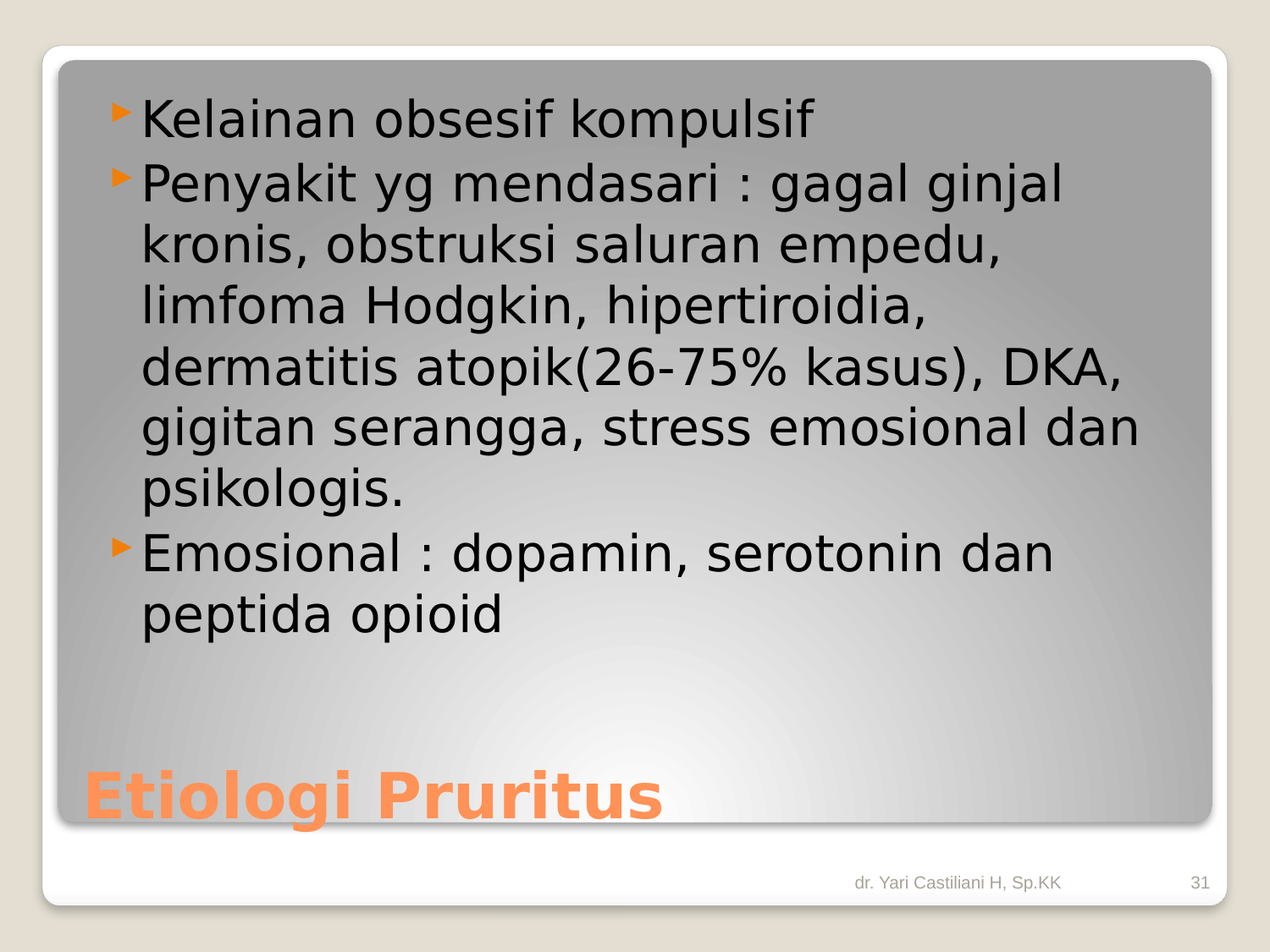

Kelainan obsesif kompulsif
Penyakit yg mendasari : gagal ginjal kronis, obstruksi saluran empedu, limfoma Hodgkin, hipertiroidia, dermatitis atopik(26-75% kasus), DKA, gigitan serangga, stress emosional dan psikologis.
Emosional : dopamin, serotonin dan peptida opioid

# Etiologi Pruritus
dr. Yari Castiliani H, Sp.KK
31